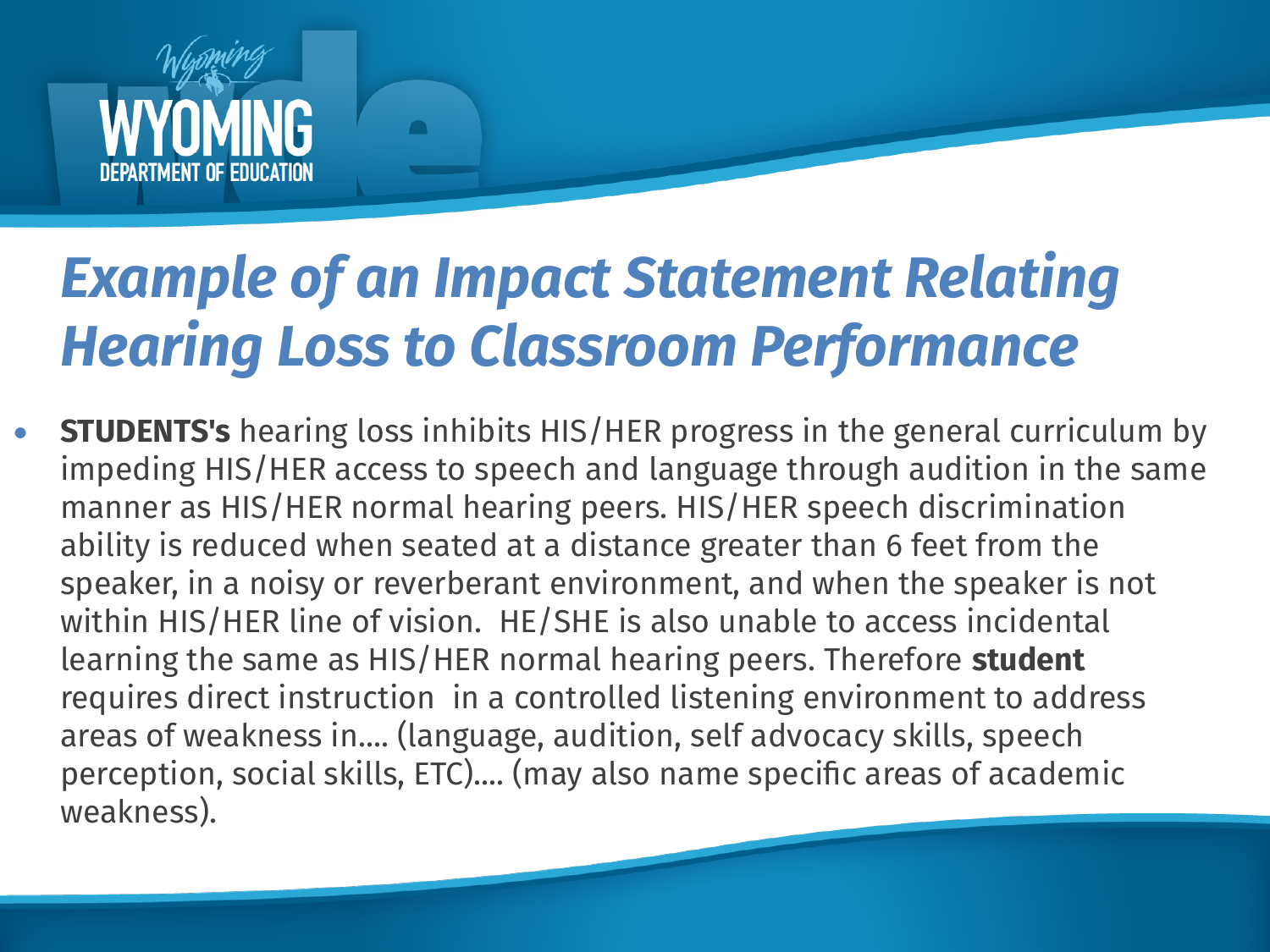

# Example of an Impact Statement Relating Hearing Loss to Classroom Performance
STUDENTS's hearing loss inhibits HIS/HER progress in the general curriculum by impeding HIS/HER access to speech and language through audition in the same manner as HIS/HER normal hearing peers. HIS/HER speech discrimination ability is reduced when seated at a distance greater than 6 feet from the speaker, in a noisy or reverberant environment, and when the speaker is not within HIS/HER line of vision.  HE/SHE is also unable to access incidental learning the same as HIS/HER normal hearing peers. Therefore student requires direct instruction  in a controlled listening environment to address areas of weakness in.... (language, audition, self advocacy skills, speech perception, social skills, ETC).... (may also name specific areas of academic weakness).